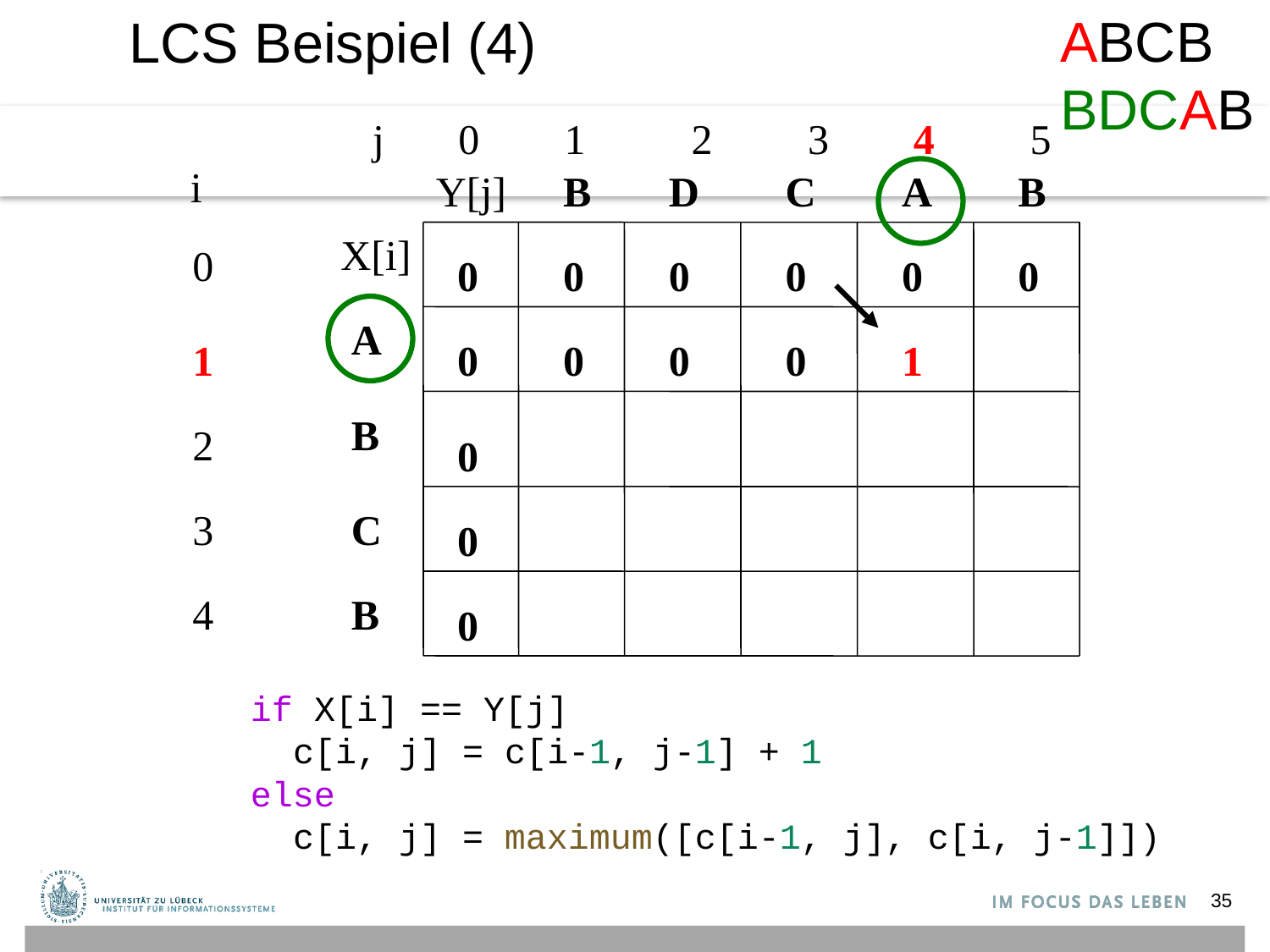

# LCS Beispiel (4)
ABCB
BDCAB
j       0        1          2         3        4         5

i
Y[j]
B
D
C

A
B
X[i]

0
0
0
0
0
0
0

A

1
0
0
0
0
1

B
2
0

3
C
0

4
B
0

if X[i] == Y[j]
  c[i, j] = c[i-1, j-1] + 1
else
  c[i, j] = maximum([c[i-1, j], c[i, j-1]])
35